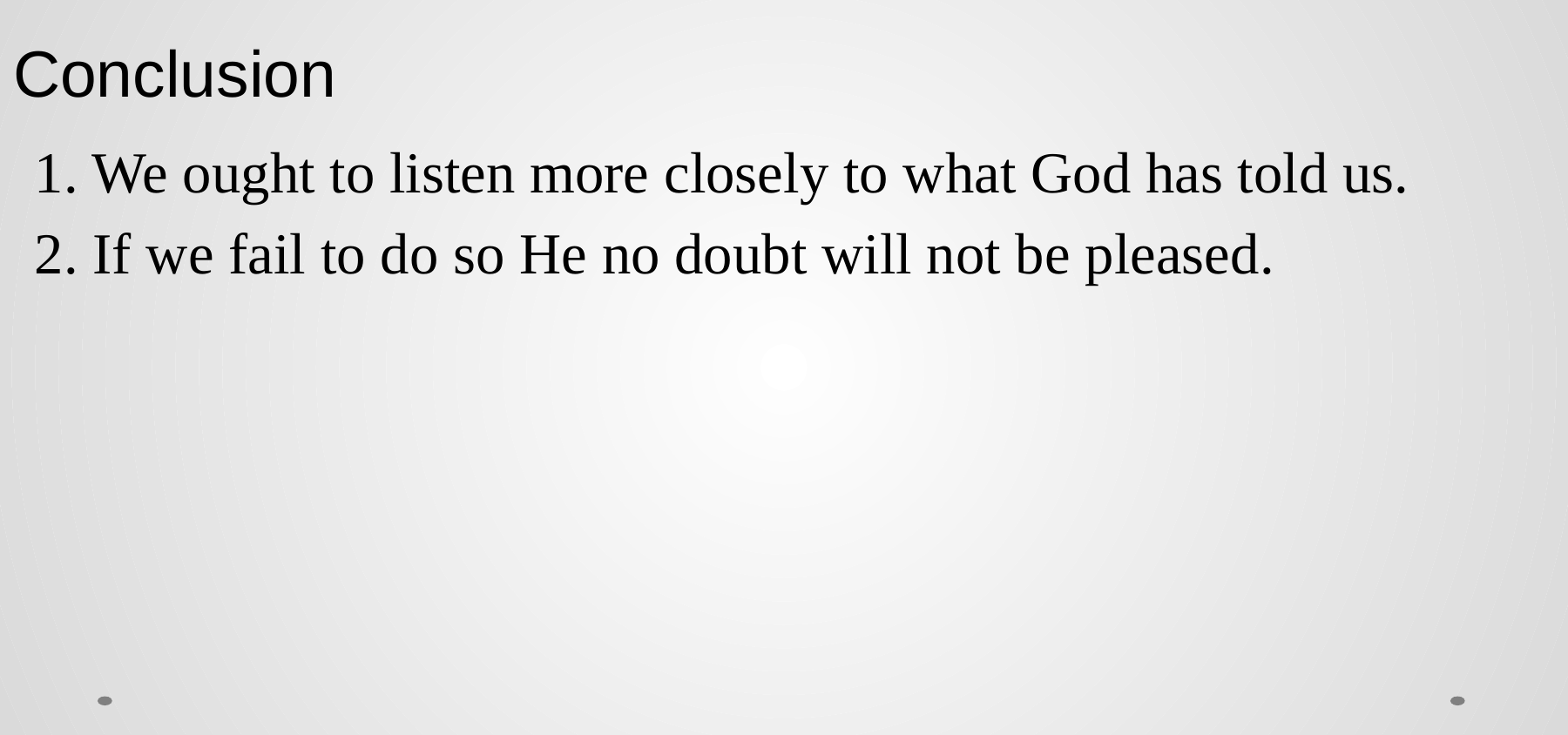

# Conclusion
1. We ought to listen more closely to what God has told us.
2. If we fail to do so He no doubt will not be pleased.